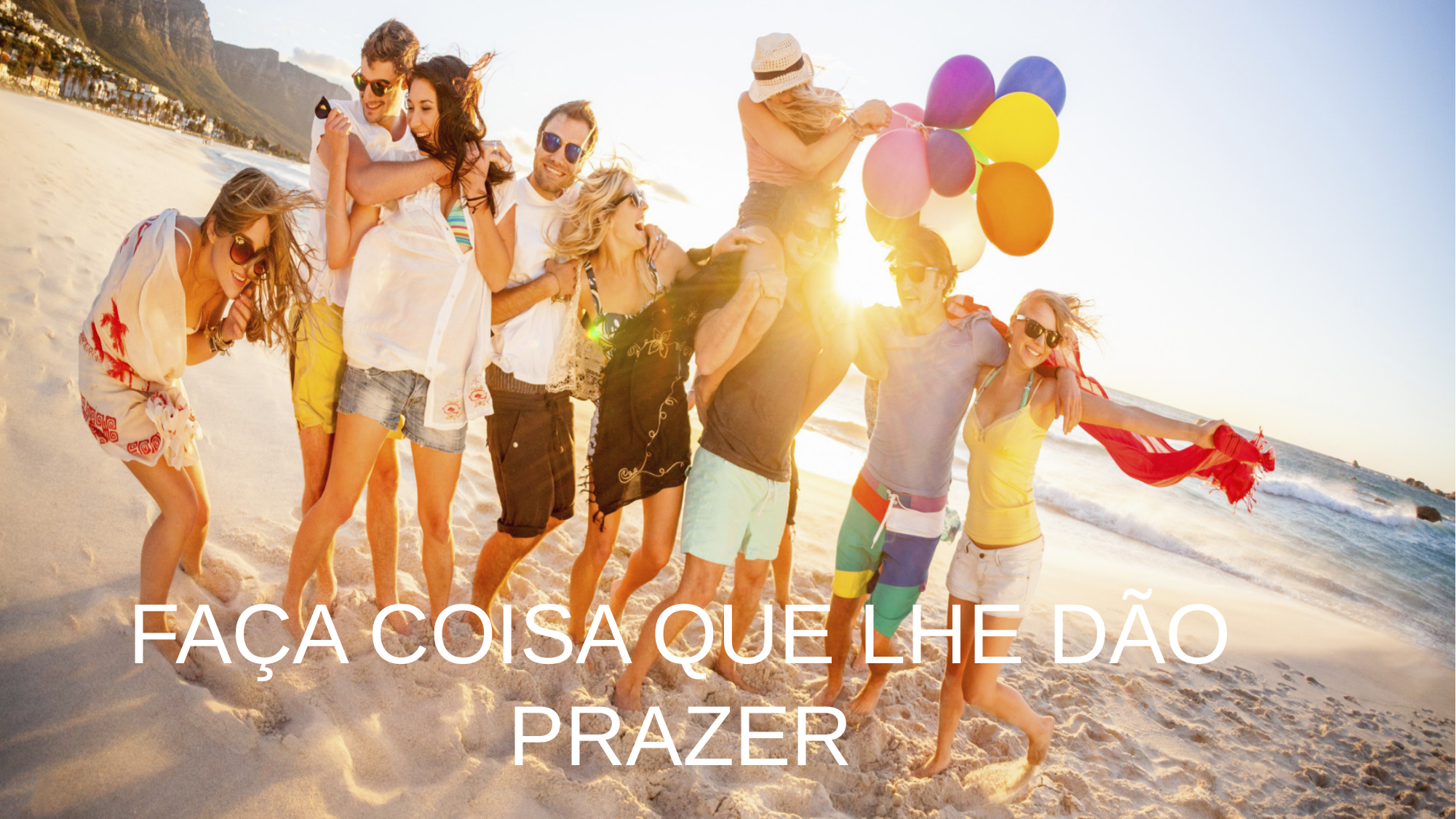

# FAÇA COISA QUE LHE DÃO PRAZER